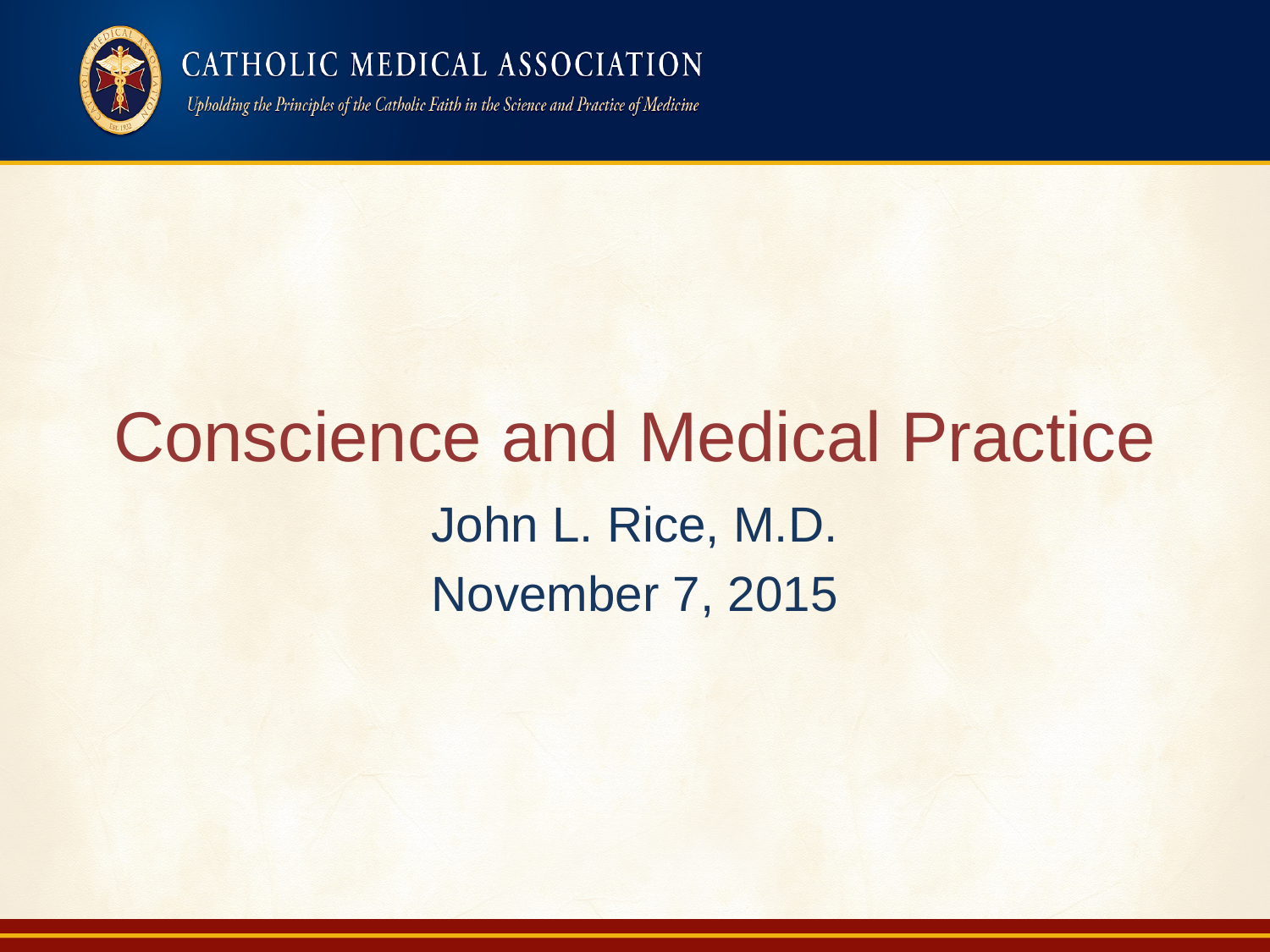

# Conscience and Medical Practice
John L. Rice, M.D.
November 7, 2015